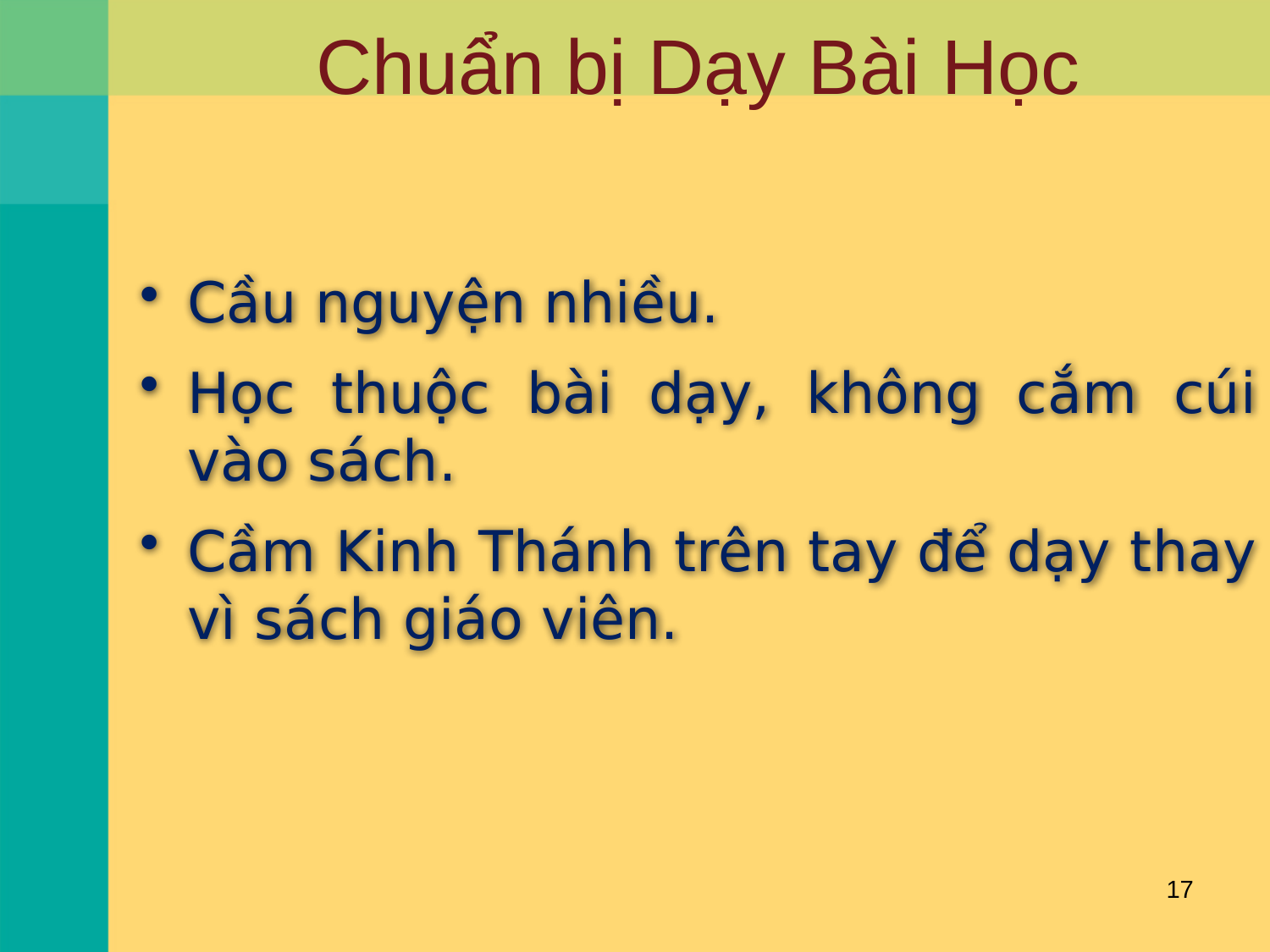

# Chuẩn bị Dạy Bài Học
Cầu nguyện nhiều.
Học thuộc bài dạy, không cắm cúi vào sách.
Cầm Kinh Thánh trên tay để dạy thay vì sách giáo viên.
17